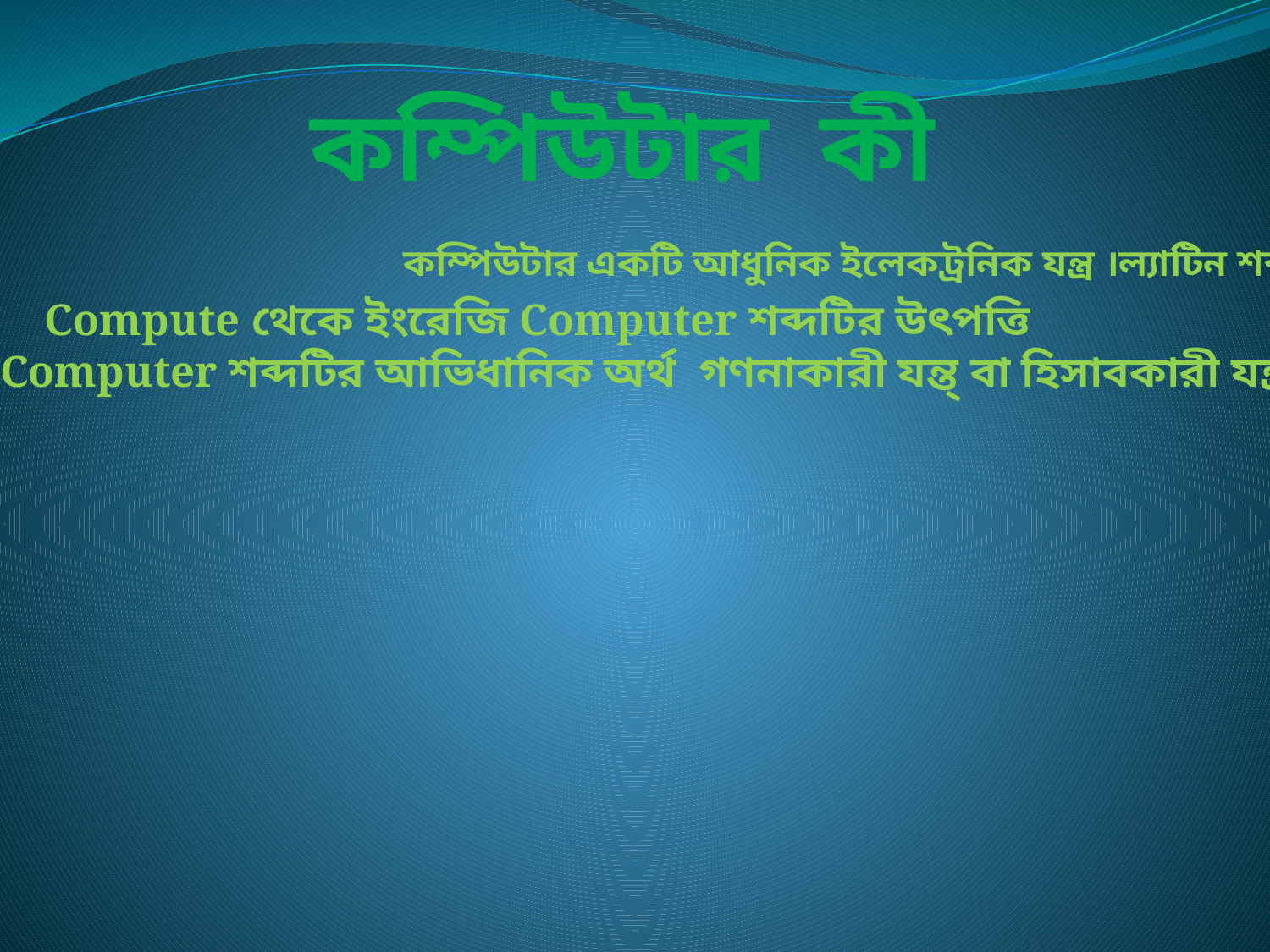

# কম্পিউটার  কী
কম্পিউটার একটি আধুনিক ইলেকট্রনিক যন্ত্র ।ল্যাটিন শব্দ
    Compute থেকে ইংরেজি Computer শব্দটির উৎপত্তি      Computer শব্দটির আভিধানিক অর্থ  গণনাকারী যন্ত্ বা হিসাবকারী যন্ত্র